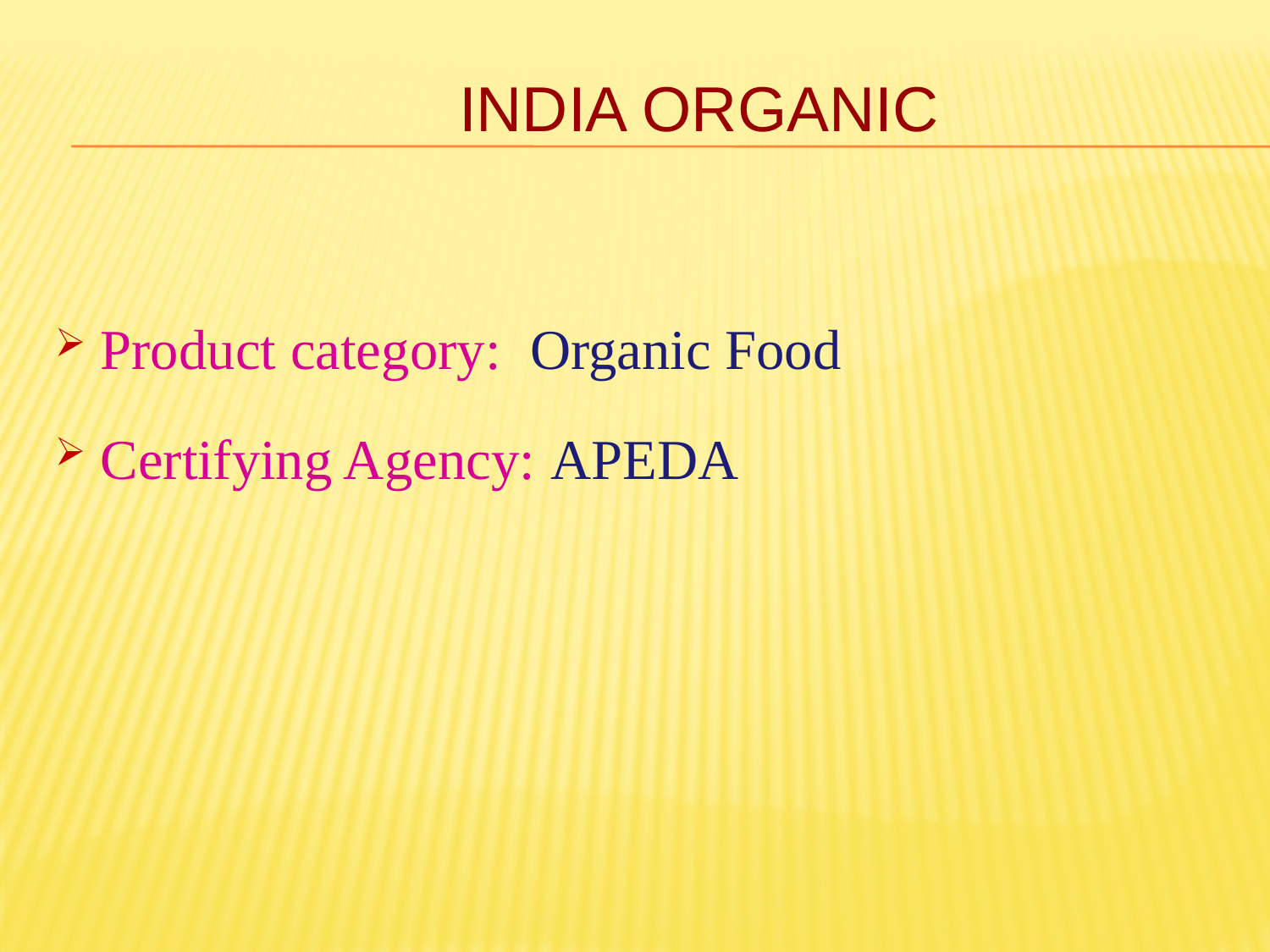

# India organic
 Product category:  Organic Food
 Certifying Agency: APEDA